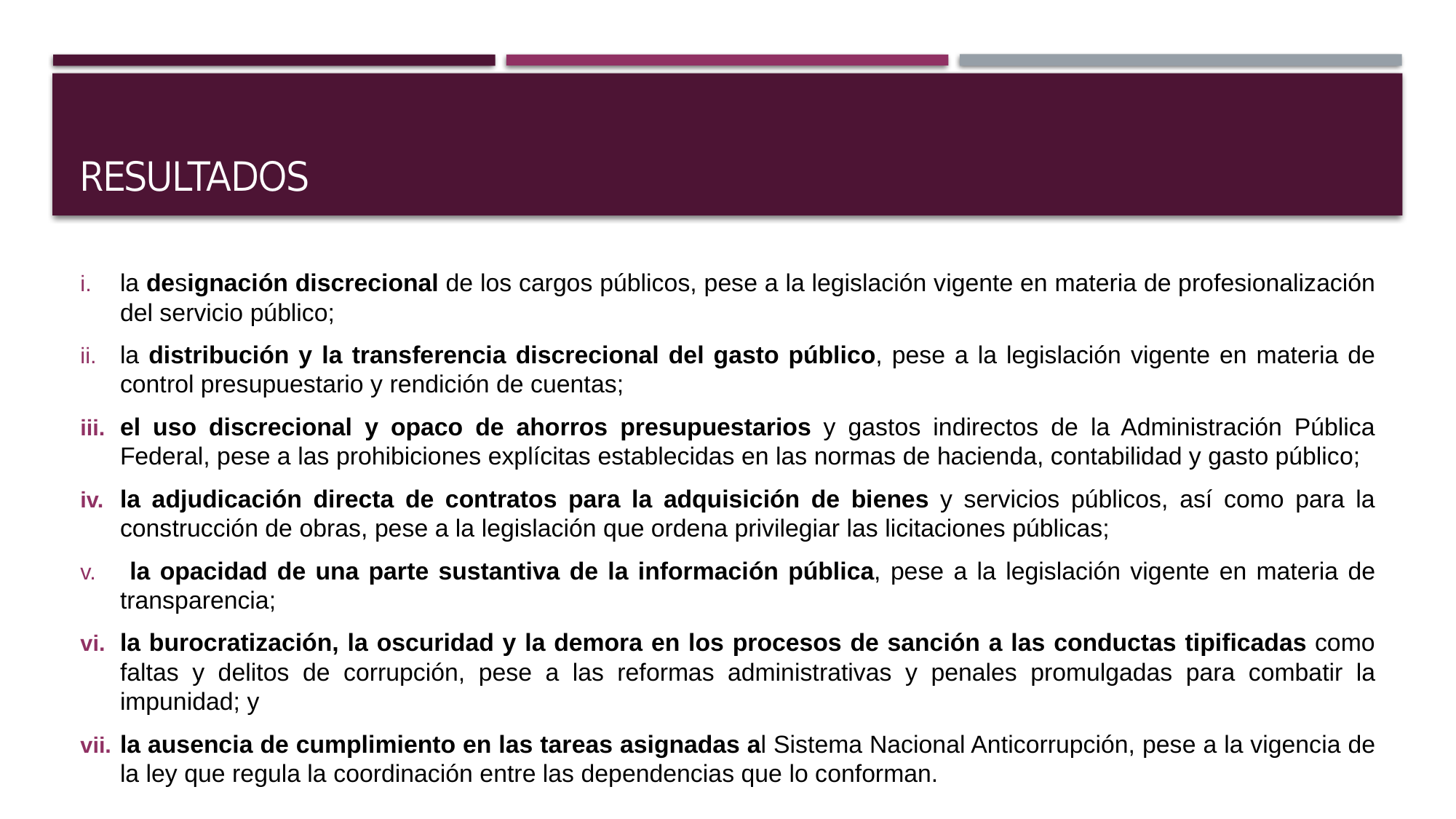

# resultados
la designación discrecional de los cargos públicos, pese a la legislación vigente en materia de profesionalización del servicio público;
la distribución y la transferencia discrecional del gasto público, pese a la legislación vigente en materia de control presupuestario y rendición de cuentas;
el uso discrecional y opaco de ahorros presupuestarios y gastos indirectos de la Administración Pública Federal, pese a las prohibiciones explícitas establecidas en las normas de hacienda, contabilidad y gasto público;
la adjudicación directa de contratos para la adquisición de bienes y servicios públicos, así como para la construcción de obras, pese a la legislación que ordena privilegiar las licitaciones públicas;
 la opacidad de una parte sustantiva de la información pública, pese a la legislación vigente en materia de transparencia;
la burocratización, la oscuridad y la demora en los procesos de sanción a las conductas tipificadas como faltas y delitos de corrupción, pese a las reformas administrativas y penales promulgadas para combatir la impunidad; y
la ausencia de cumplimiento en las tareas asignadas al Sistema Nacional Anticorrupción, pese a la vigencia de la ley que regula la coordinación entre las dependencias que lo conforman.